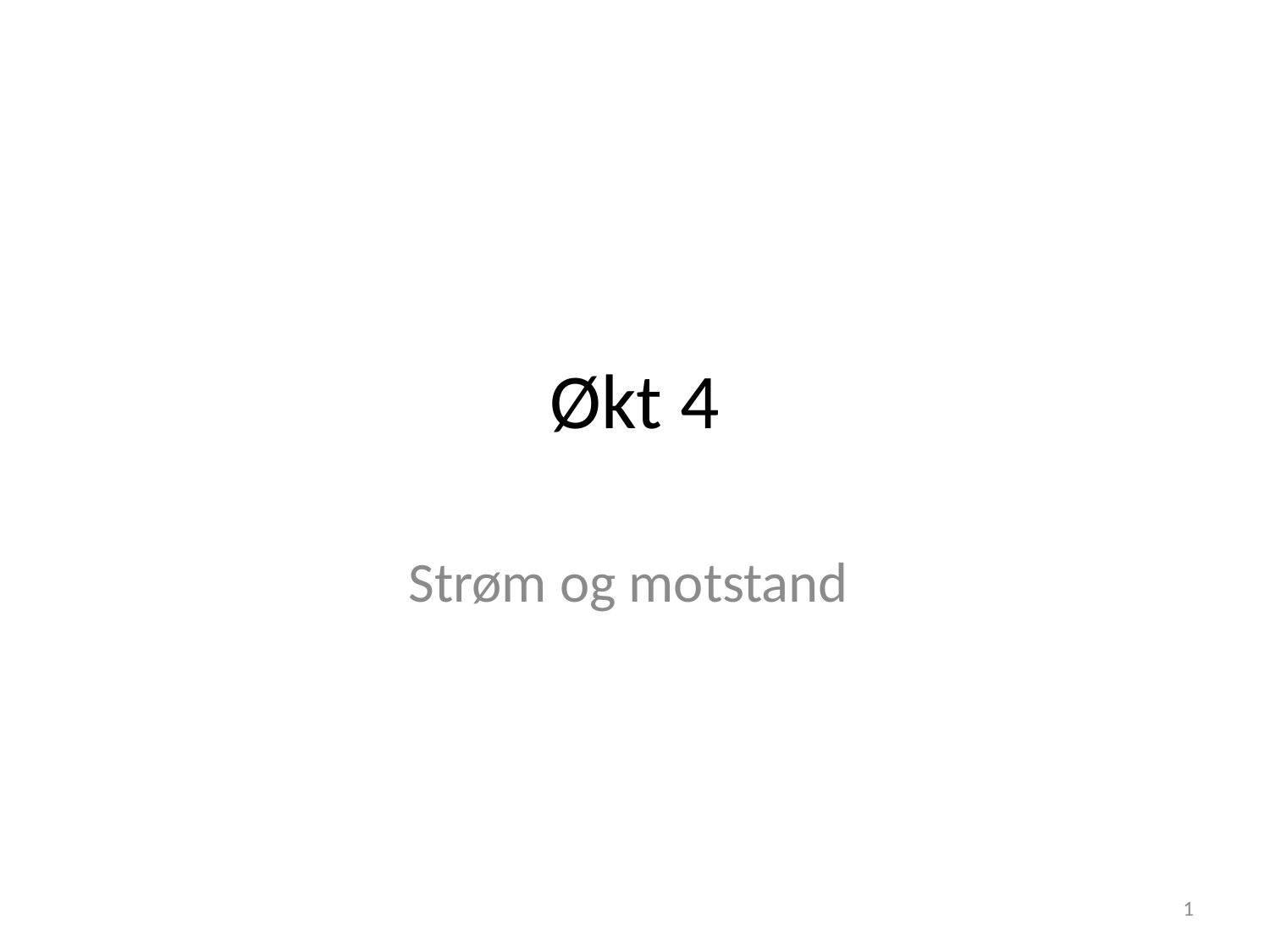

# Økt 4
Strøm og motstand
1